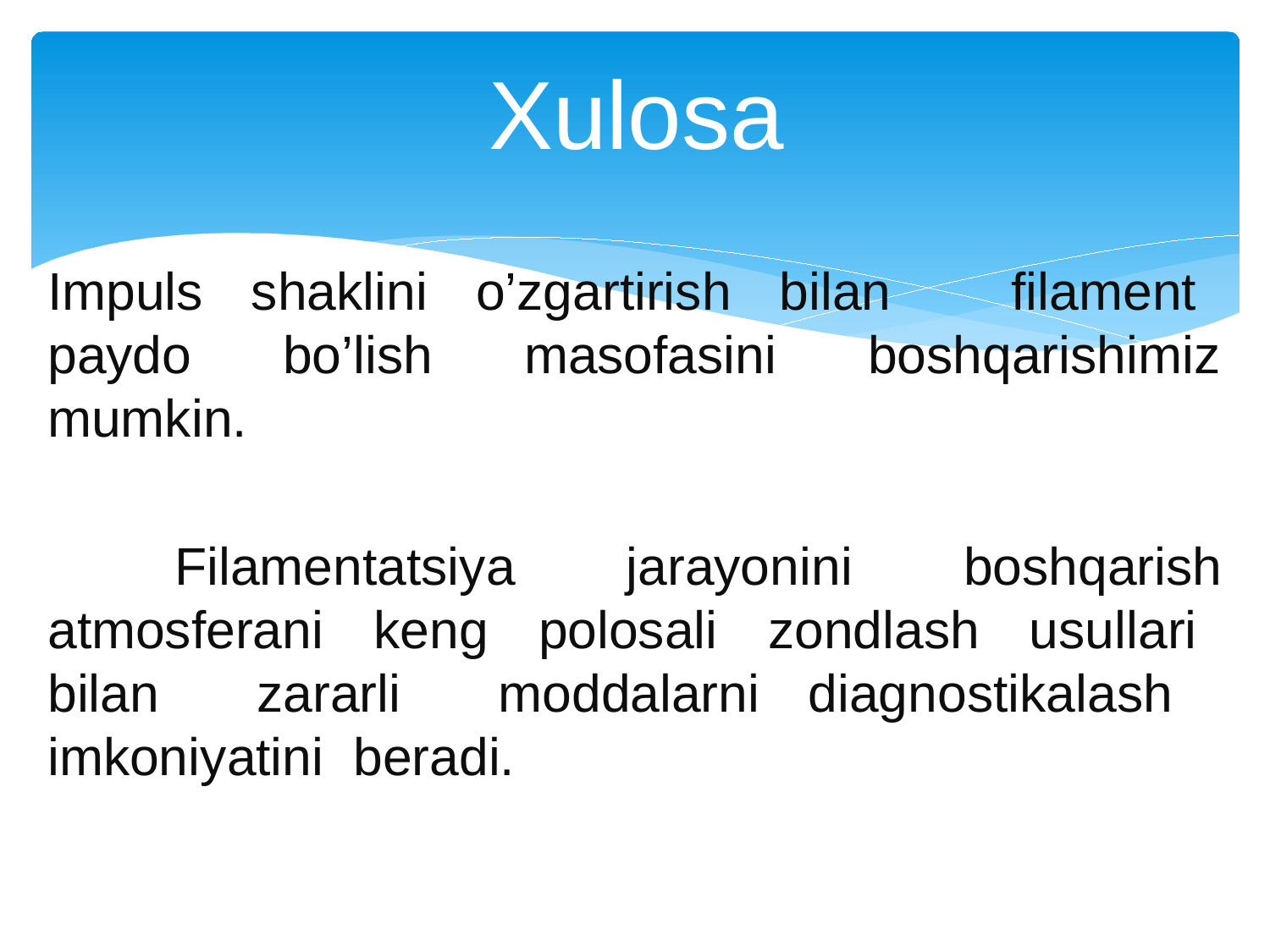

# Xulosa

Impuls  shaklini  o’zgartirish  bilan     filament  paydo  bo’lish  masofasini  boshqarishimiz mumkin.

	Filamеntatsiya  jarayonini  boshqarish atmosfеrani  kеng  polosali  zondlash  usullari  bilan  zararli  moddalarni diagnostikalash  imkoniyatini  bеradi.